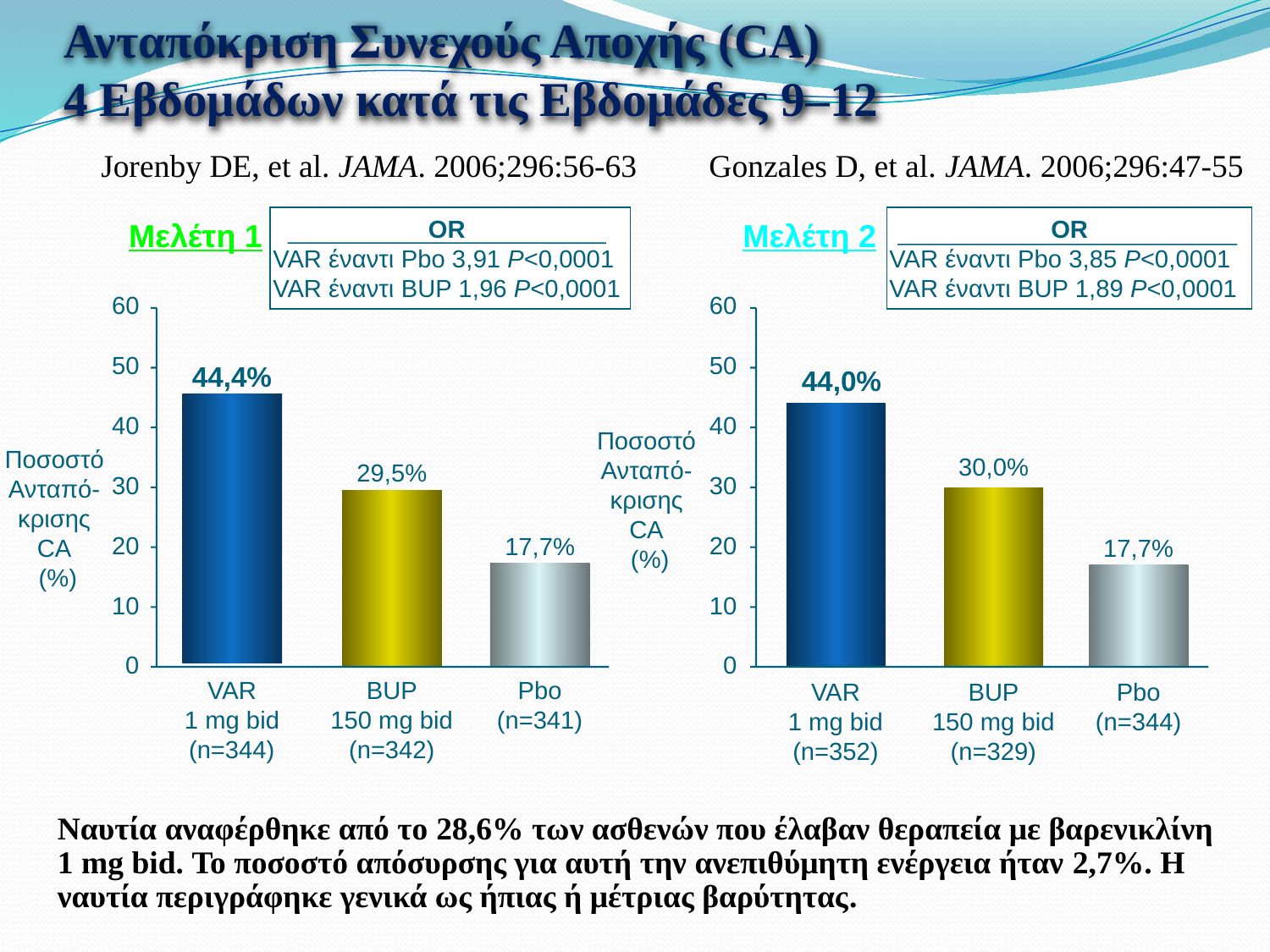

# Ανταπόκριση Συνεχούς Αποχής (CA) 4 Εβδομάδων κατά τις Εβδομάδες 9–12
           Jorenby DE, et al. JAMA. 2006;296:56-63         Gonzales D, et al. JAMA. 2006;296:47-55

OR
VAR έναντι Pbo 3,91 P<0,0001
VAR έναντι BUP 1,96 P<0,0001
OR
VAR έναντι Pbo 3,85 P<0,0001
VAR έναντι BUP 1,89 P<0,0001
Μελέτη 1
Μελέτη 2

60
60

50
50
44,4%
44,0%

40
40
Ποσοστό Ανταπό-κρισης CA
 (%)
Ποσοστό Ανταπό-κρισης CA
 (%)
30,0%
29,5%
30
30

20
20
17,7%
17,7%

10
10
0
0
BUP
150 mg bid
(n=342)
Pbo
(n=341)
VAR
1 mg bid
(n=344)
VAR
1 mg bid
(n=352)
BUP
150 mg bid
(n=329)
Pbo
(n=344)
Ναυτία αναφέρθηκε από το 28,6% των ασθενών που έλαβαν θεραπεία με βαρενικλίνη 1 mg bid. Το ποσοστό απόσυρσης για αυτή την ανεπιθύμητη ενέργεια ήταν 2,7%. Η ναυτία περιγράφηκε γενικά ως ήπιας ή μέτριας βαρύτητας.